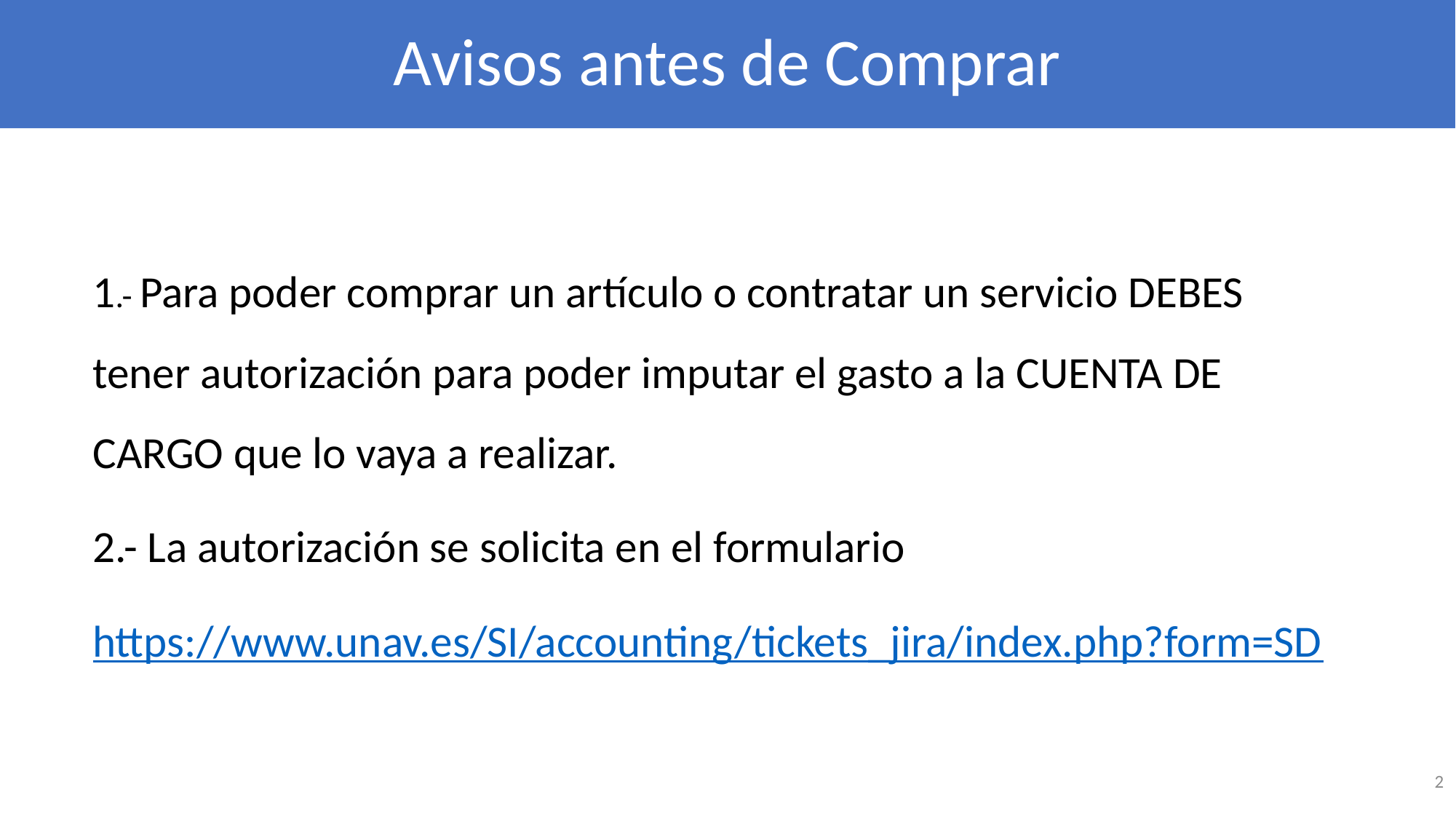

# Avisos antes de Comprar
1.- Para poder comprar un artículo o contratar un servicio DEBES tener autorización para poder imputar el gasto a la CUENTA DE CARGO que lo vaya a realizar.
2.- La autorización se solicita en el formulario
https://www.unav.es/SI/accounting/tickets_jira/index.php?form=SD
2